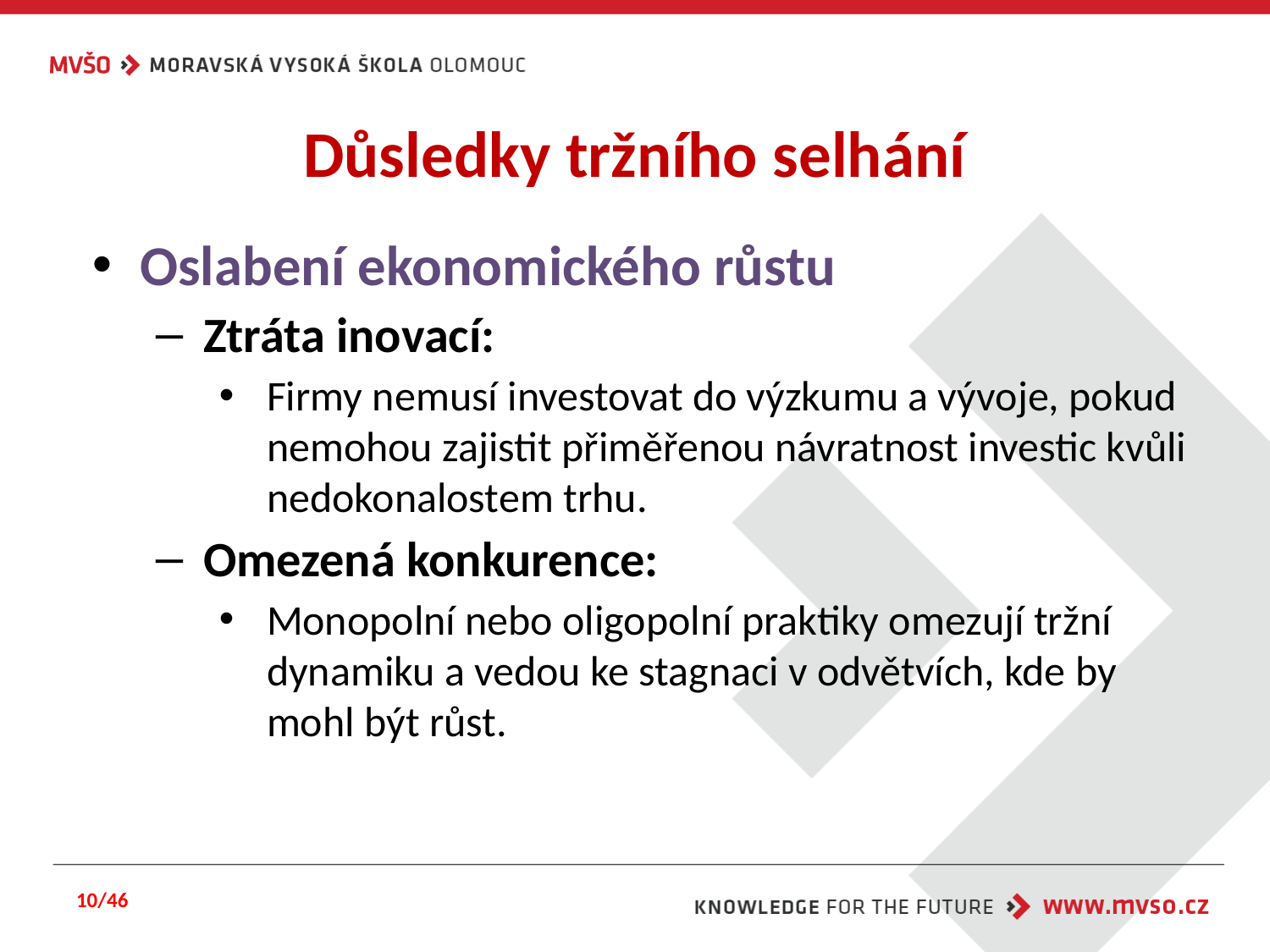

# Důsledky tržního selhání
Oslabení ekonomického růstu
Ztráta inovací:
Firmy nemusí investovat do výzkumu a vývoje, pokud nemohou zajistit přiměřenou návratnost investic kvůli nedokonalostem trhu.
Omezená konkurence:
Monopolní nebo oligopolní praktiky omezují tržní dynamiku a vedou ke stagnaci v odvětvích, kde by mohl být růst.
10/46